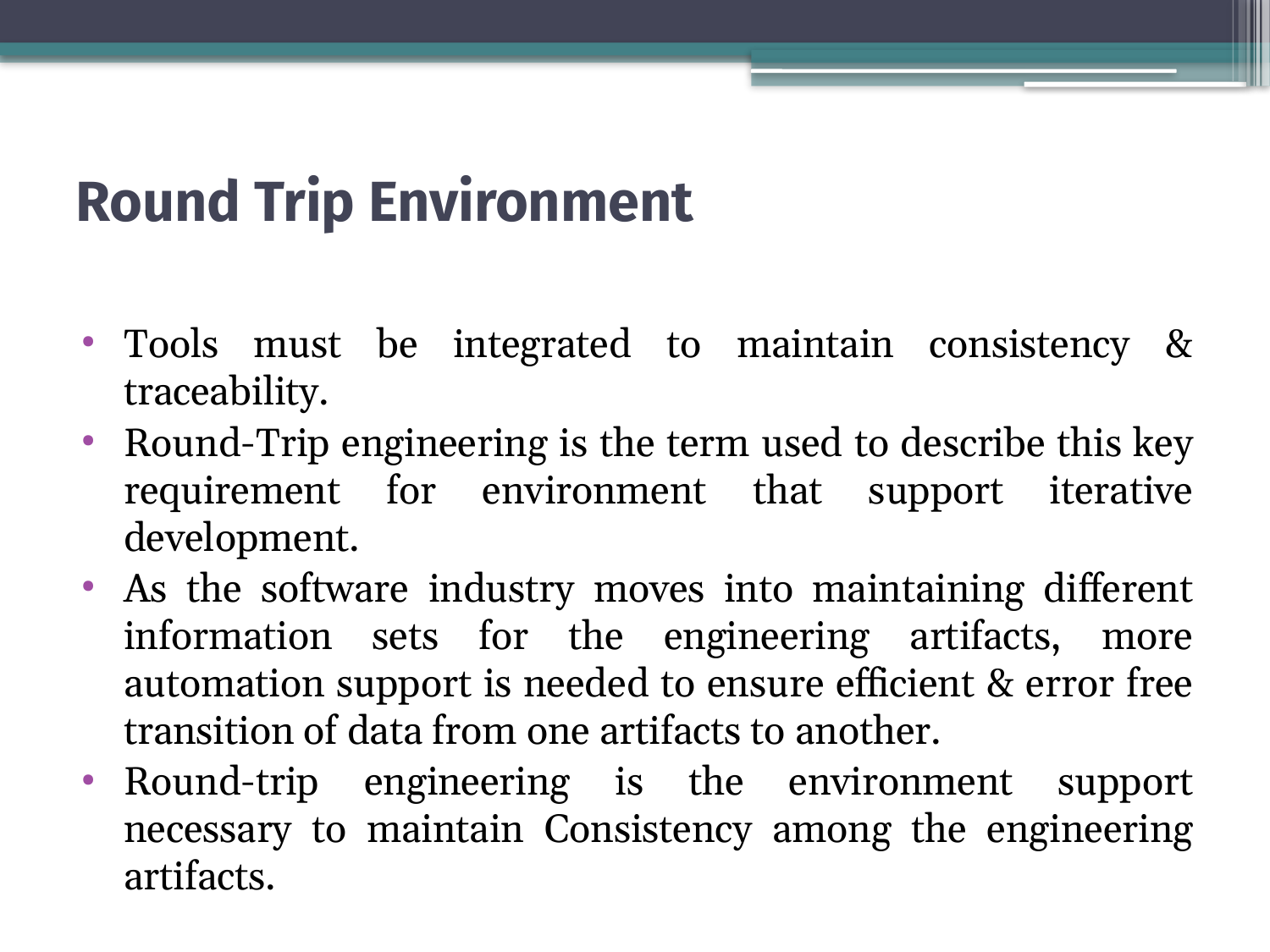

# Round Trip Environment
Tools must be integrated to maintain consistency & traceability.
Round-Trip engineering is the term used to describe this key requirement for environment that support iterative development.
As the software industry moves into maintaining different information sets for the engineering artifacts, more automation support is needed to ensure efficient & error free transition of data from one artifacts to another.
Round-trip engineering is the environment support necessary to maintain Consistency among the engineering artifacts.